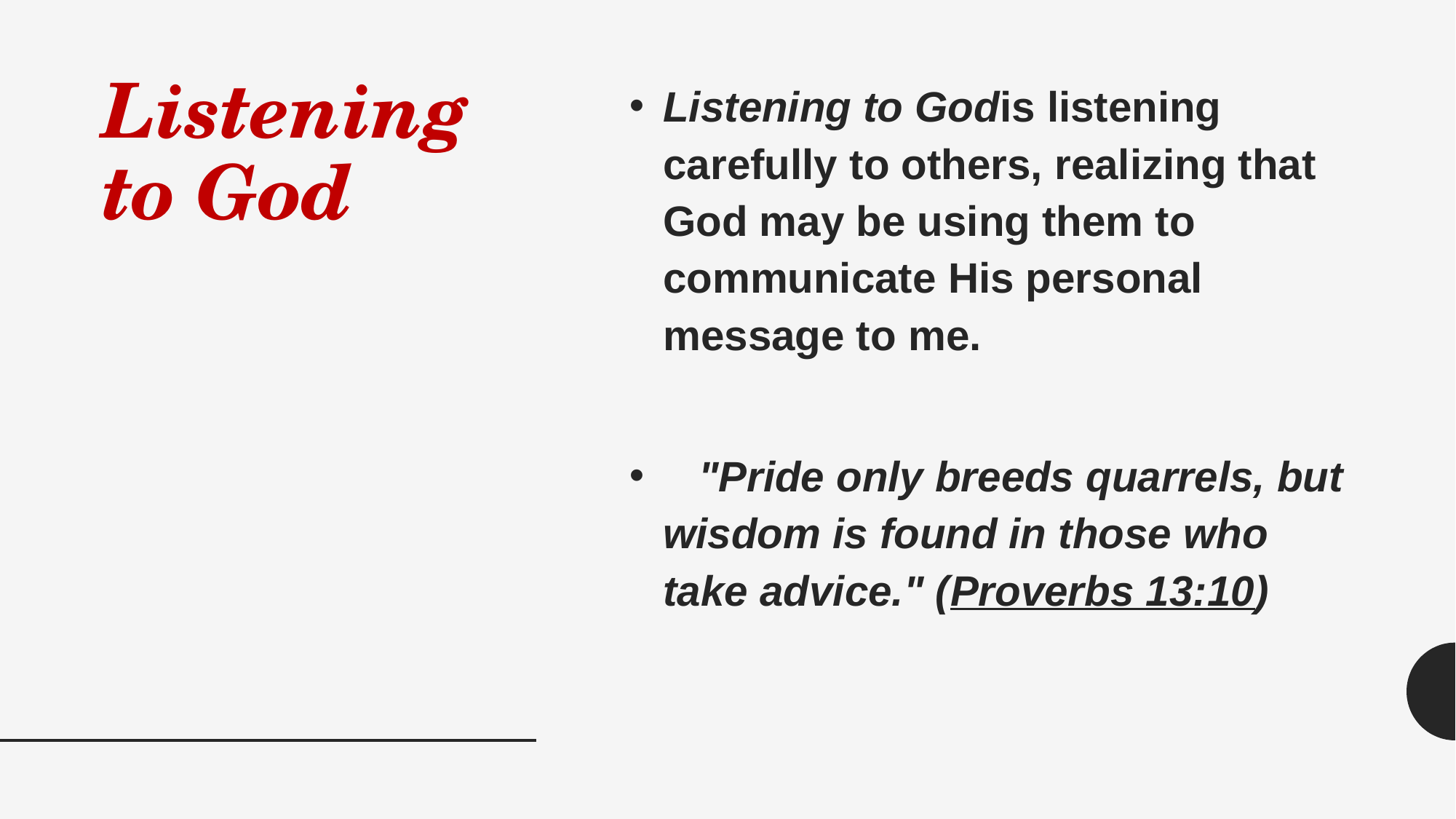

# Listening to God
Listening to Godis listening carefully to others, realizing that God may be using them to communicate His personal message to me.

   "Pride only breeds quarrels, but wisdom is found in those who take advice." (Proverbs 13:10)